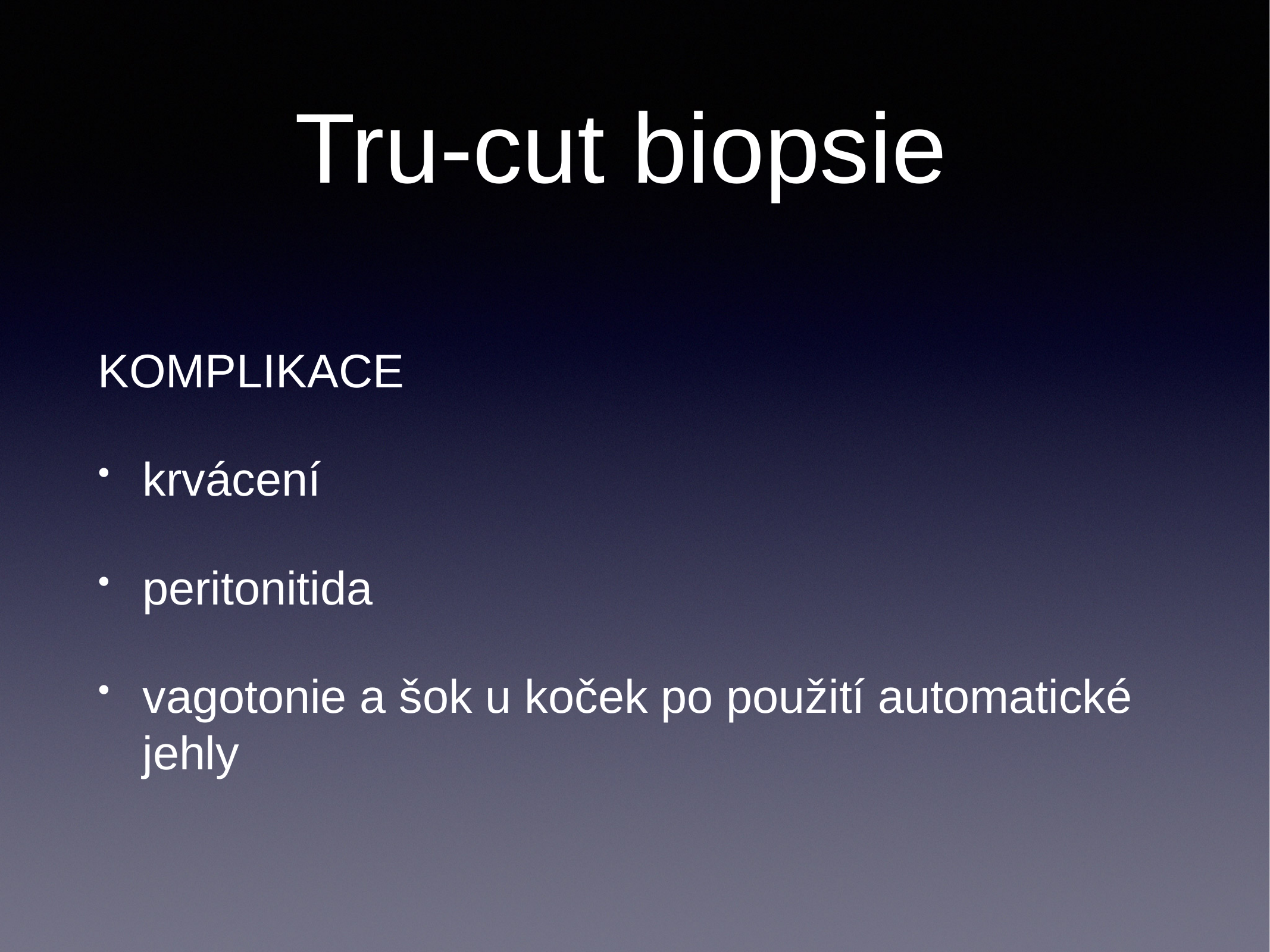

# Tru-cut biopsie
KOMPLIKACE
krvácení
peritonitida
vagotonie a šok u koček po použití automatické jehly